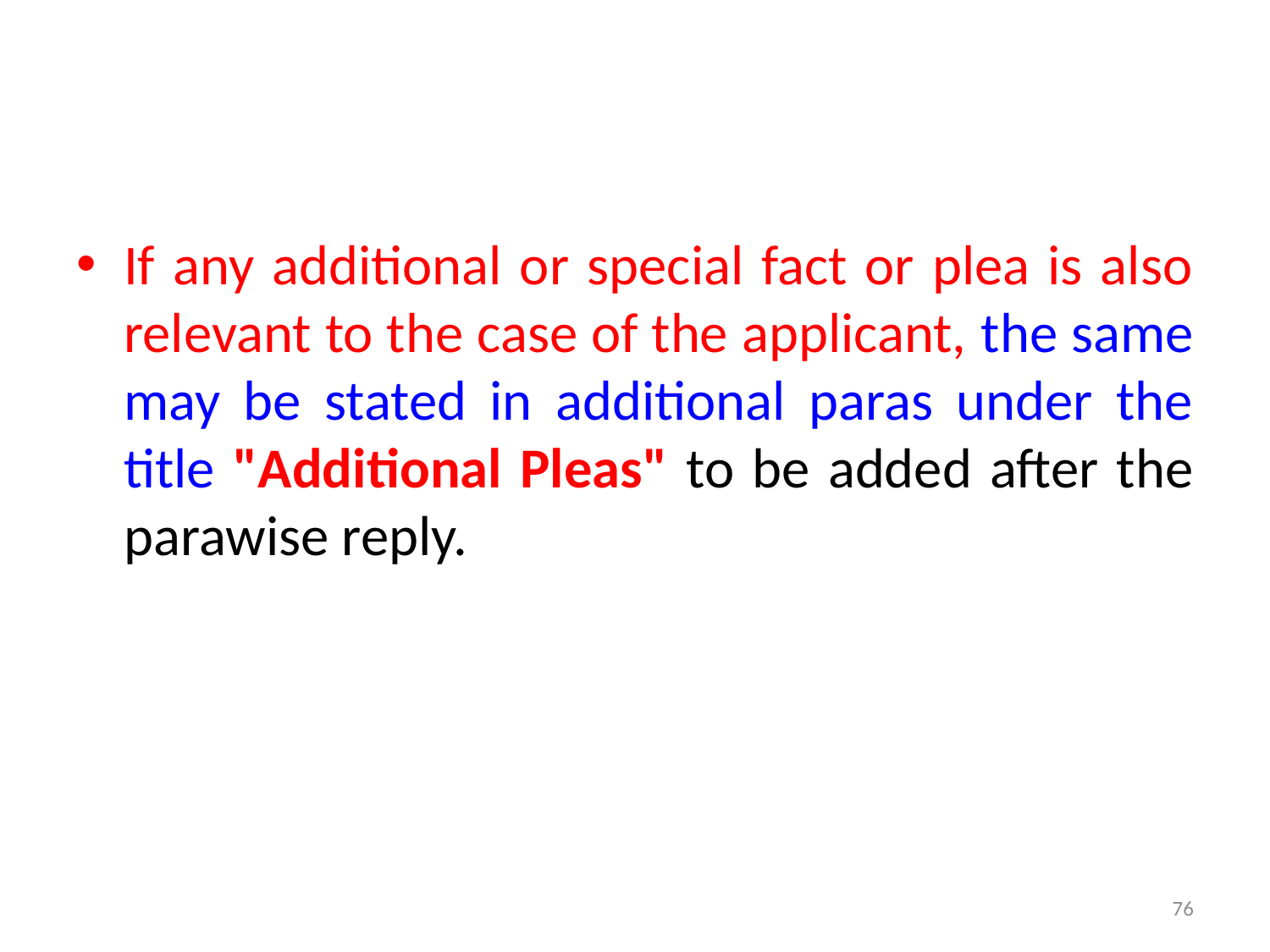

#
If any additional or special fact or plea is also relevant to the case of the applicant, the same may be stated in additional paras under the title "Additional Pleas" to be added after the parawise reply.
76